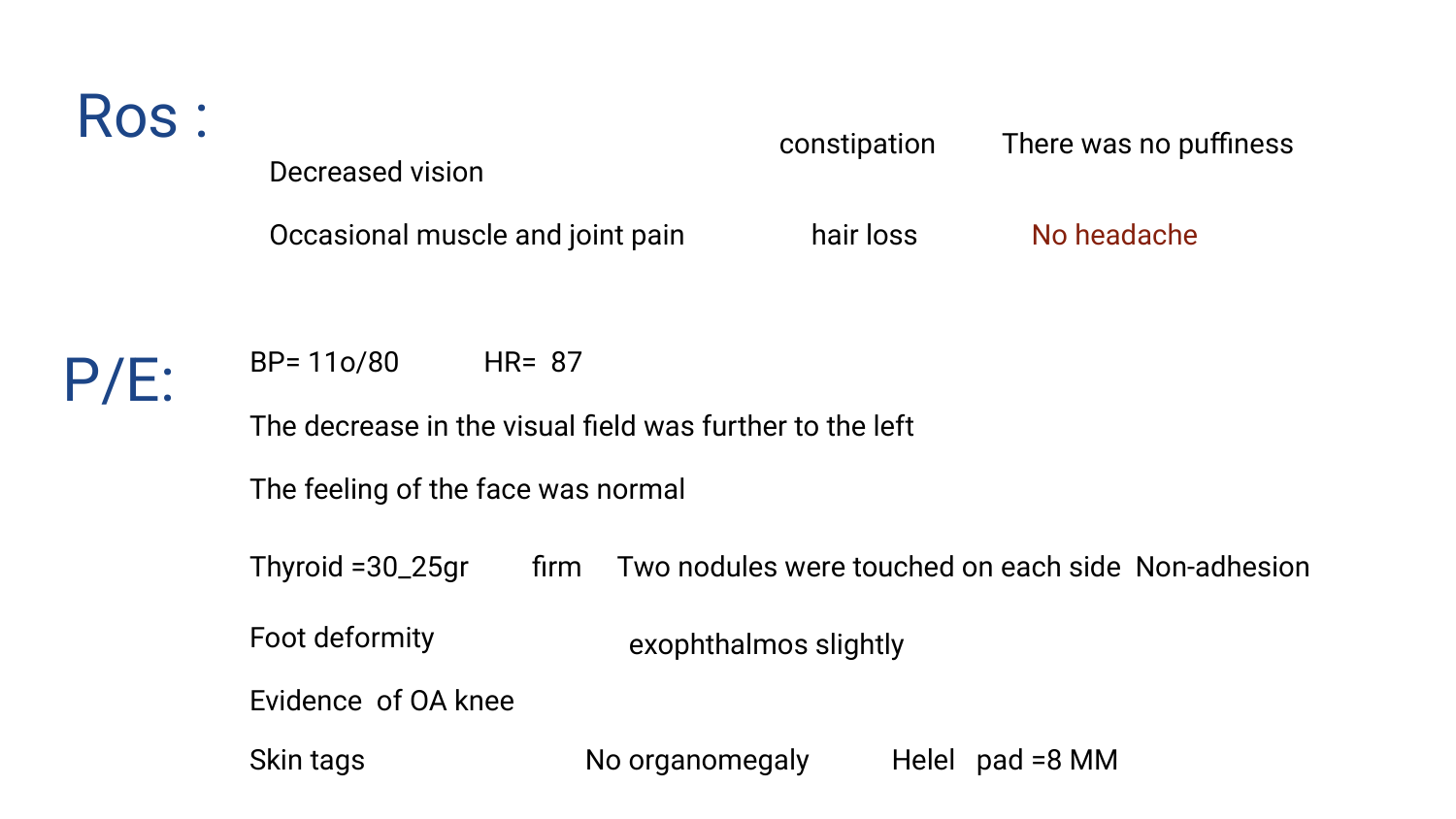

Ros :
constipation
There was no puffiness
Decreased vision
Occasional muscle and joint pain                  hair loss                No headache
P/E:
BP= 11o/80            HR=  87

The decrease in the visual field was further to the left
The feeling of the face was normal

Thyroid =30_25gr         firm     Two nodules were touched on each side  Non-adhesion
Foot deformity
exophthalmos slightly
Evidence  of OA knee
Skin tags
No organomegaly
Helel   pad =8 MM